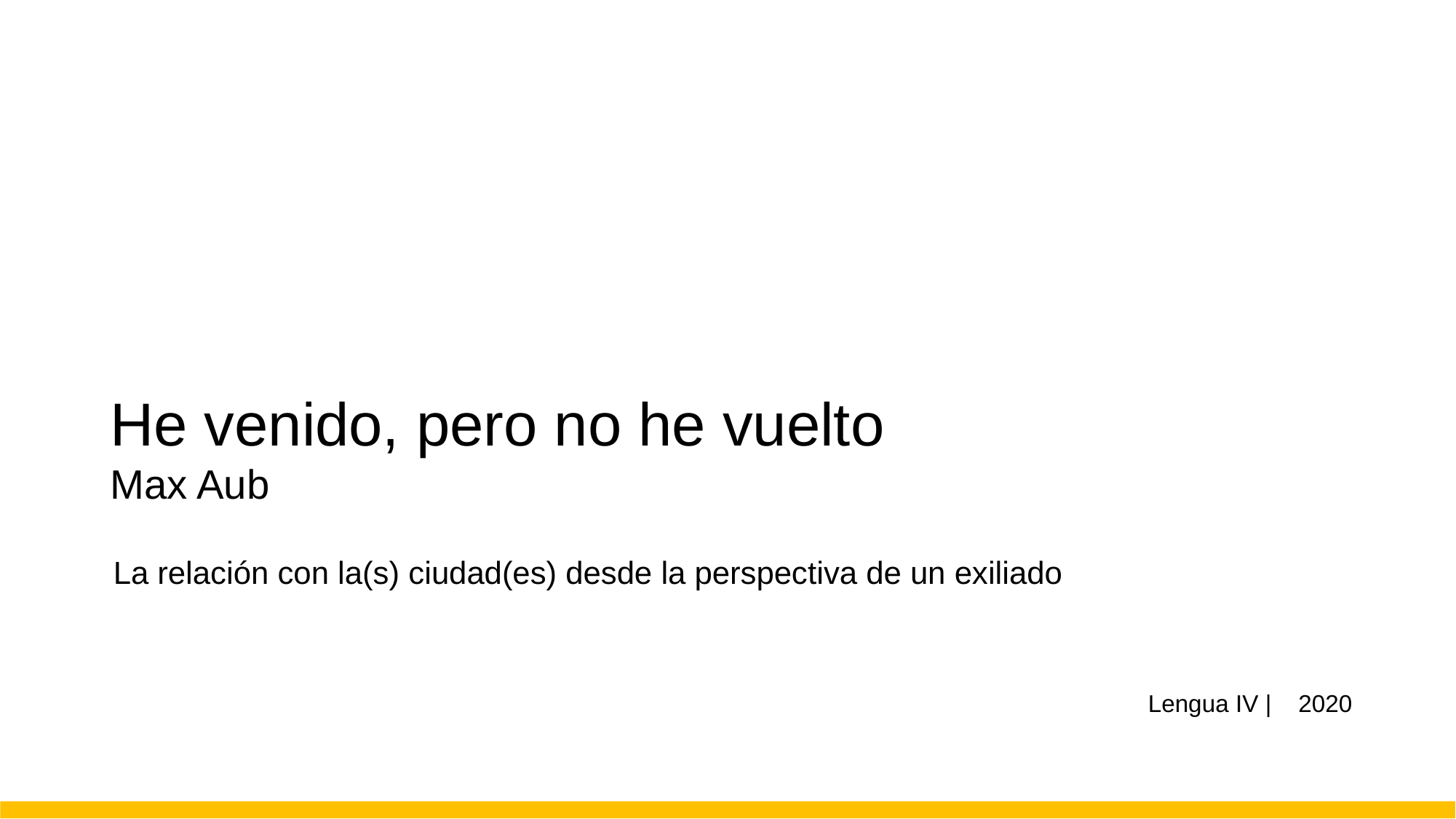

He venido, pero no he vuelto
Max Aub
La relación con la(s) ciudad(es) desde la perspectiva de un exiliado
.
Lengua IV |    2020